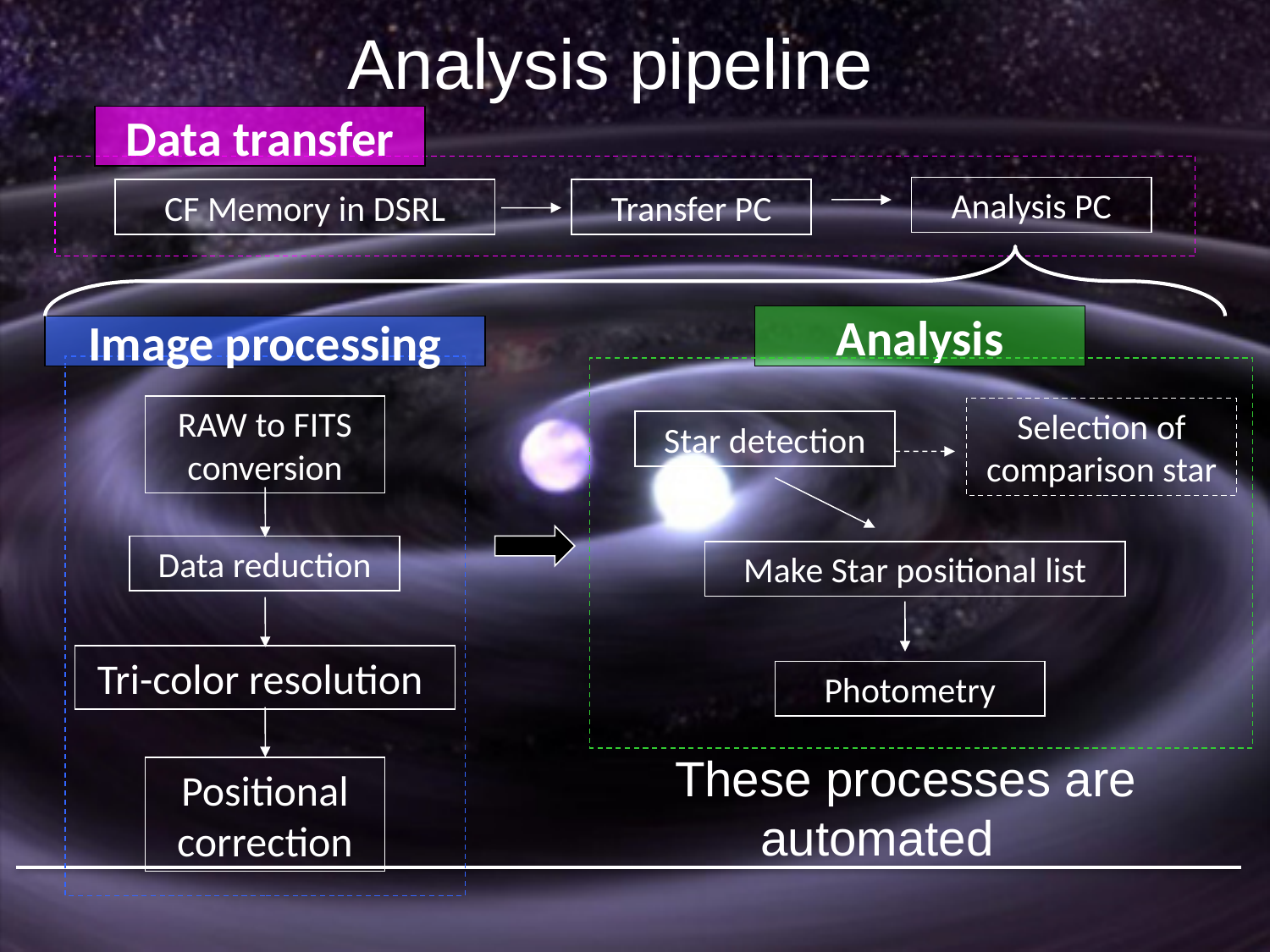

Analysis pipeline
Data transfer

Analysis PC
CF Memory in DSRL
Transfer PC

Analysis
Image processing

RAW to FITS conversion
Selection of comparison star
Star detection

Data reduction
Make Star positional list

Tri-color resolution
Photometry

Positional correction
　These processes are automated